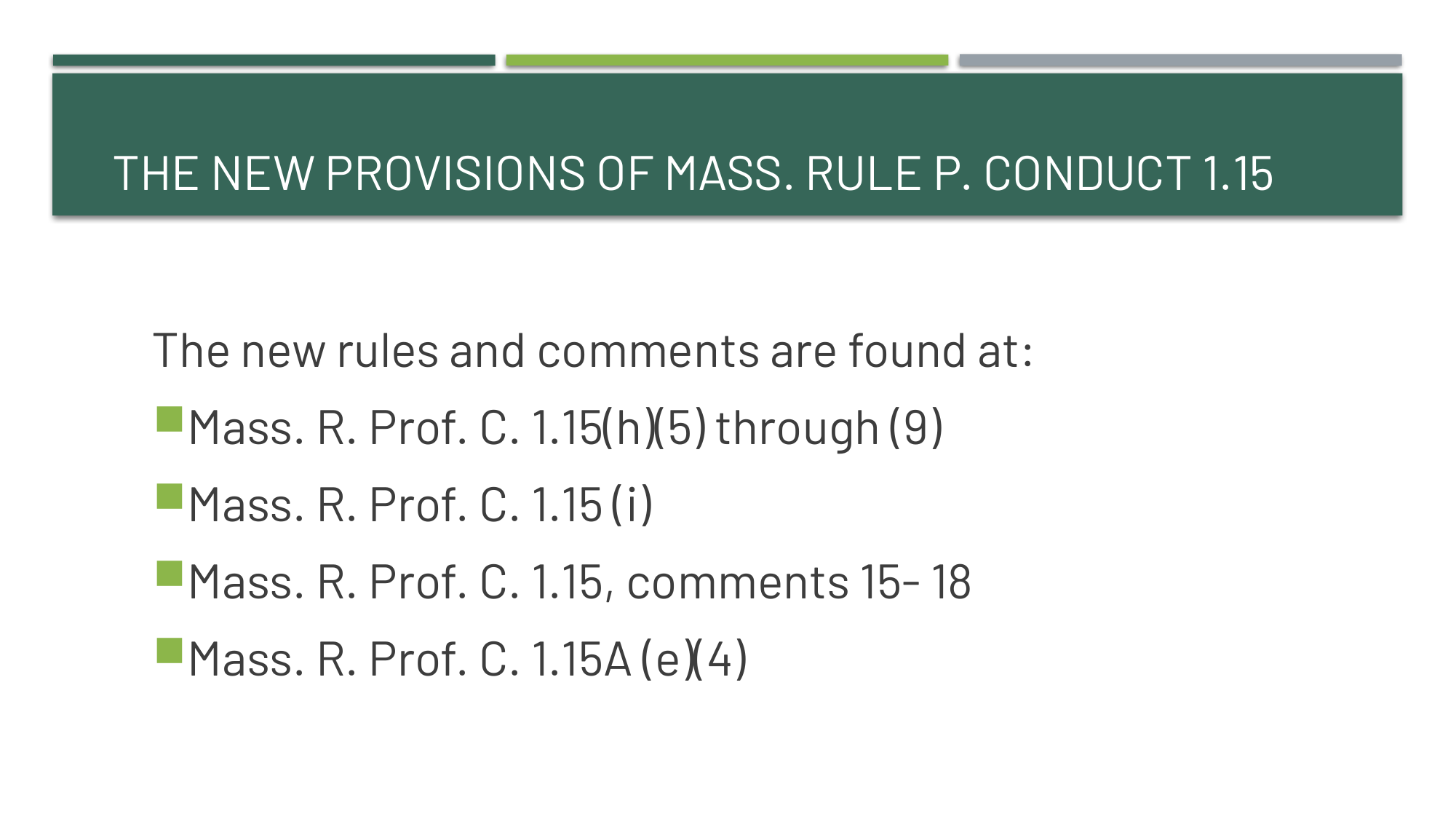

# The New Provisions of Mass. Rule P. Conduct 1.15
The new rules and comments are found at:
Mass. R. Prof. C. 1.15(h)(5) through (9)
Mass. R. Prof. C. 1.15 (i)
Mass. R. Prof. C. 1.15, comments 15- 18
Mass. R. Prof. C. 1.15A (e)(4)